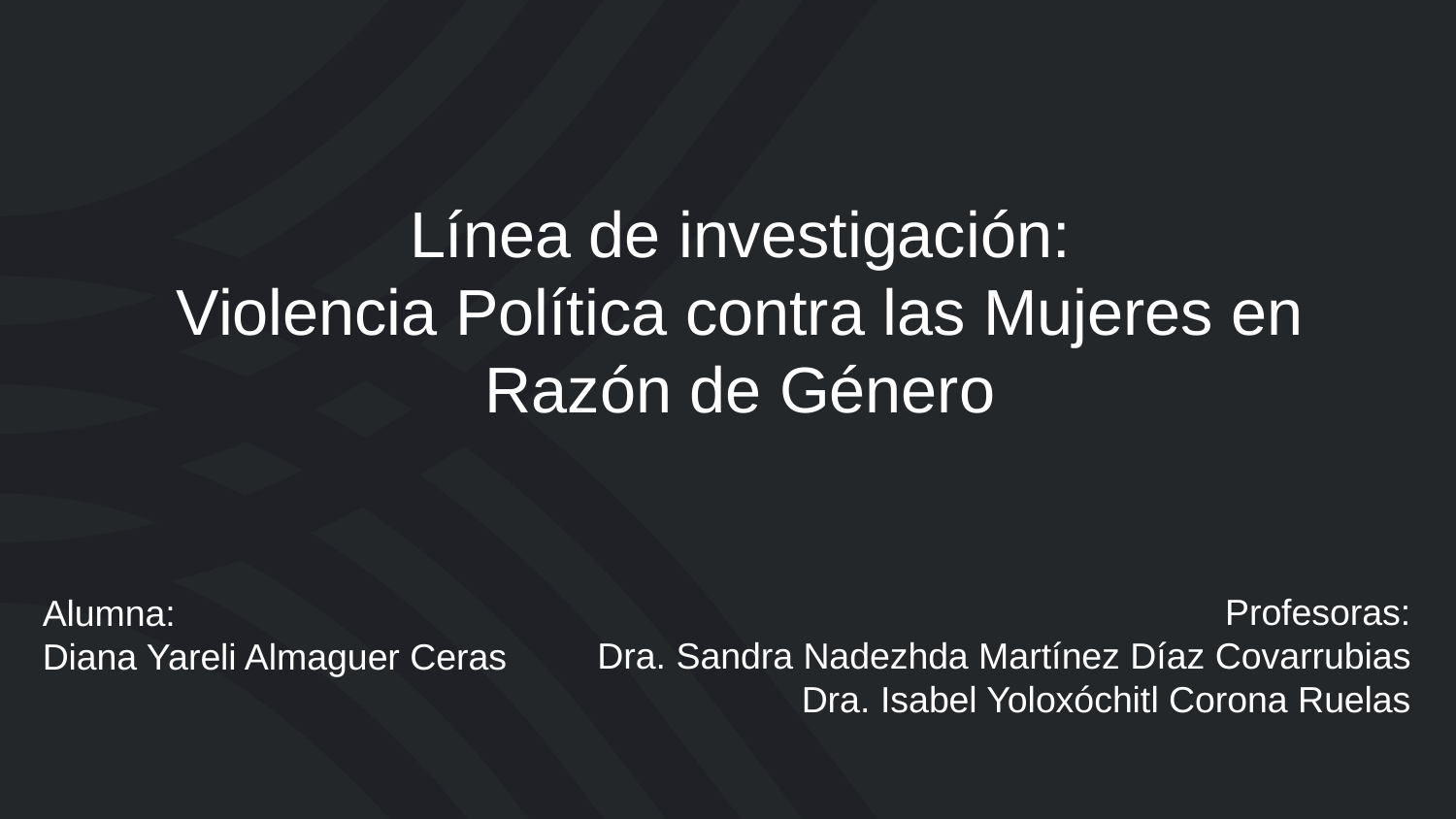

# Línea de investigación:
Violencia Política contra las Mujeres en Razón de Género
Profesoras:
Dra. Sandra Nadezhda Martínez Díaz Covarrubias
Dra. Isabel Yoloxóchitl Corona Ruelas
Alumna:
Diana Yareli Almaguer Ceras